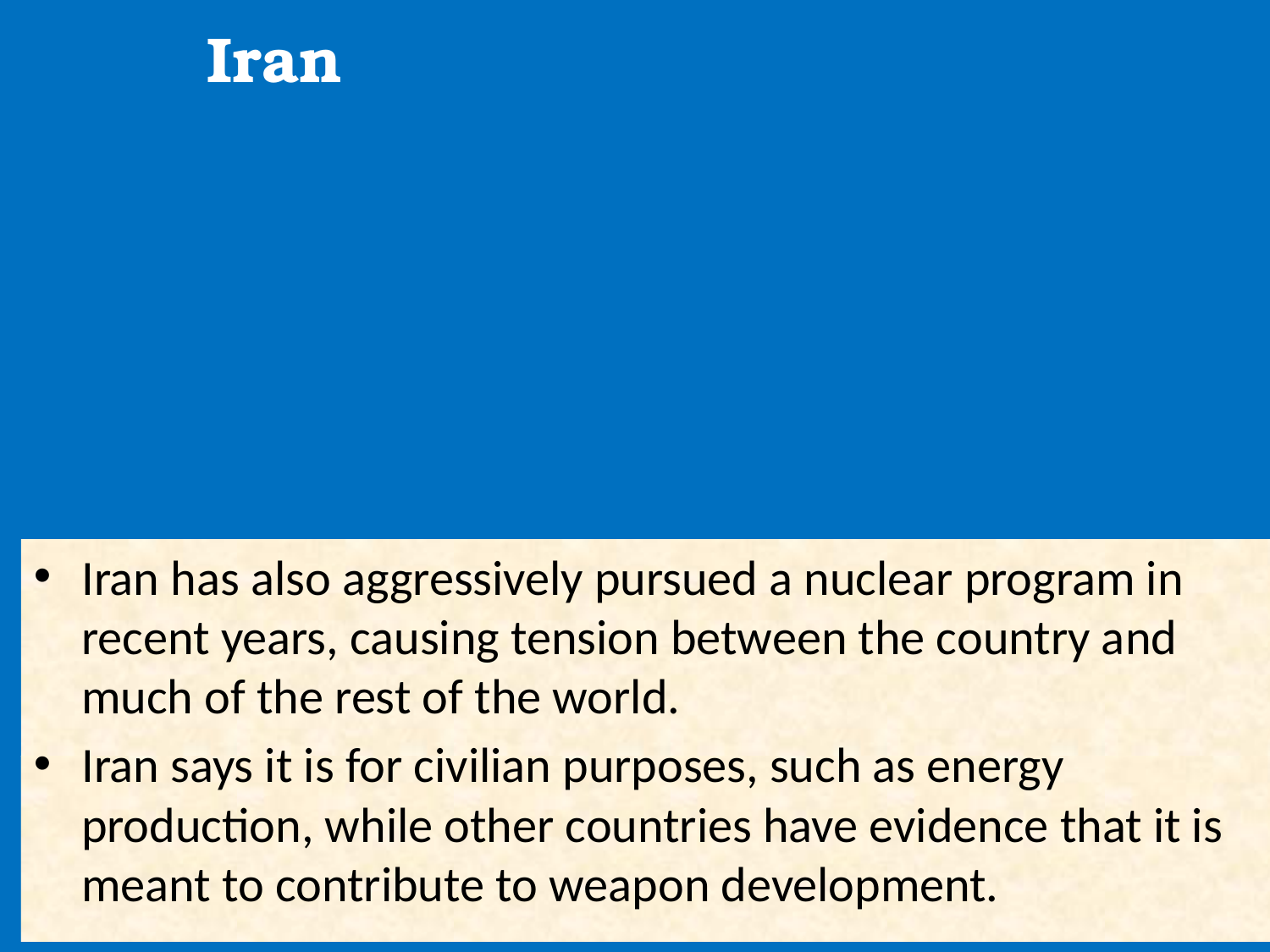

Iran
Iran has also aggressively pursued a nuclear program in recent years, causing tension between the country and much of the rest of the world.
Iran says it is for civilian purposes, such as energy production, while other countries have evidence that it is meant to contribute to weapon development.